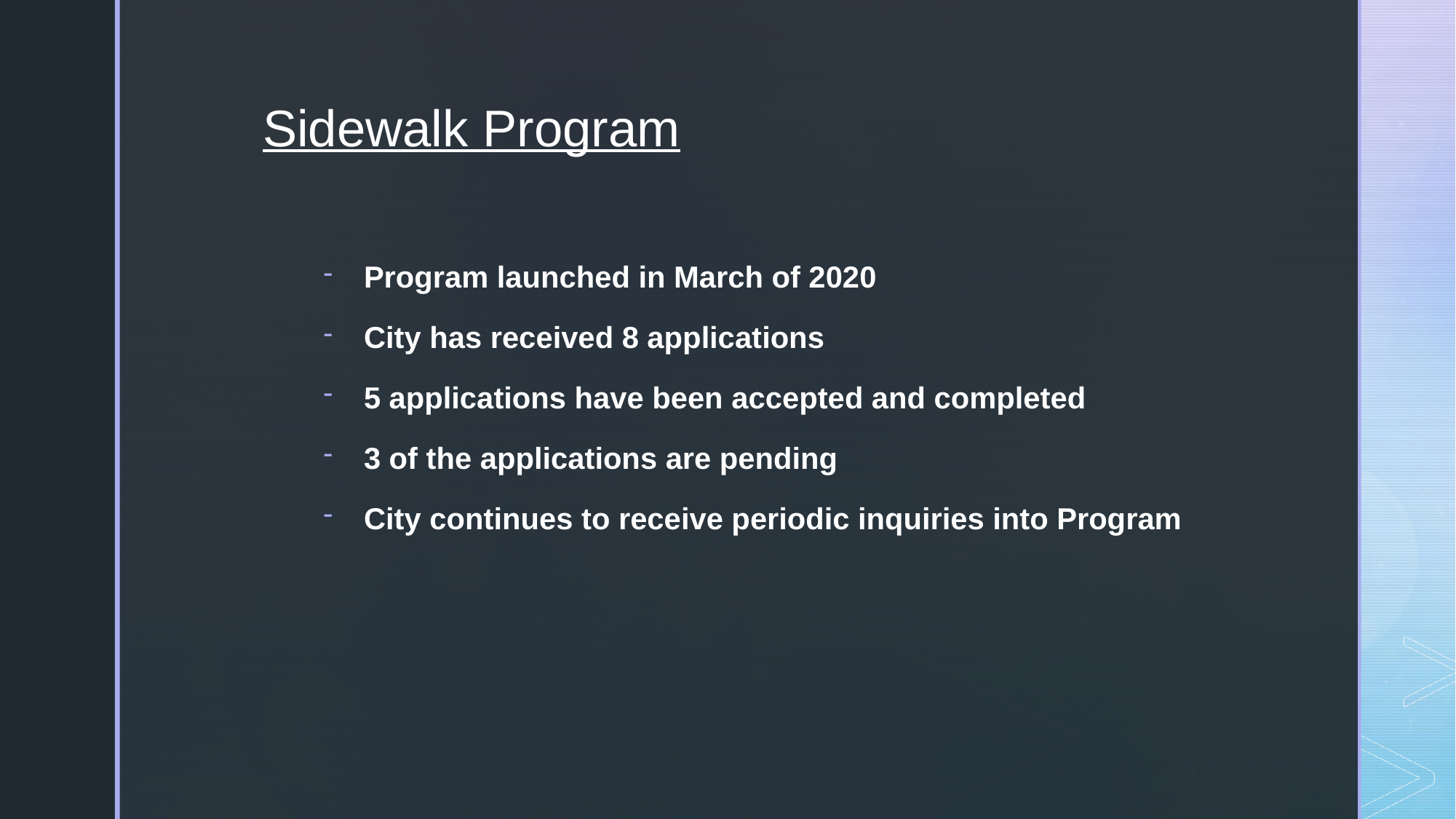

Sidewalk Program
Program launched in March of 2020
City has received 8 applications
5 applications have been accepted and completed
3 of the applications are pending
City continues to receive periodic inquiries into Program